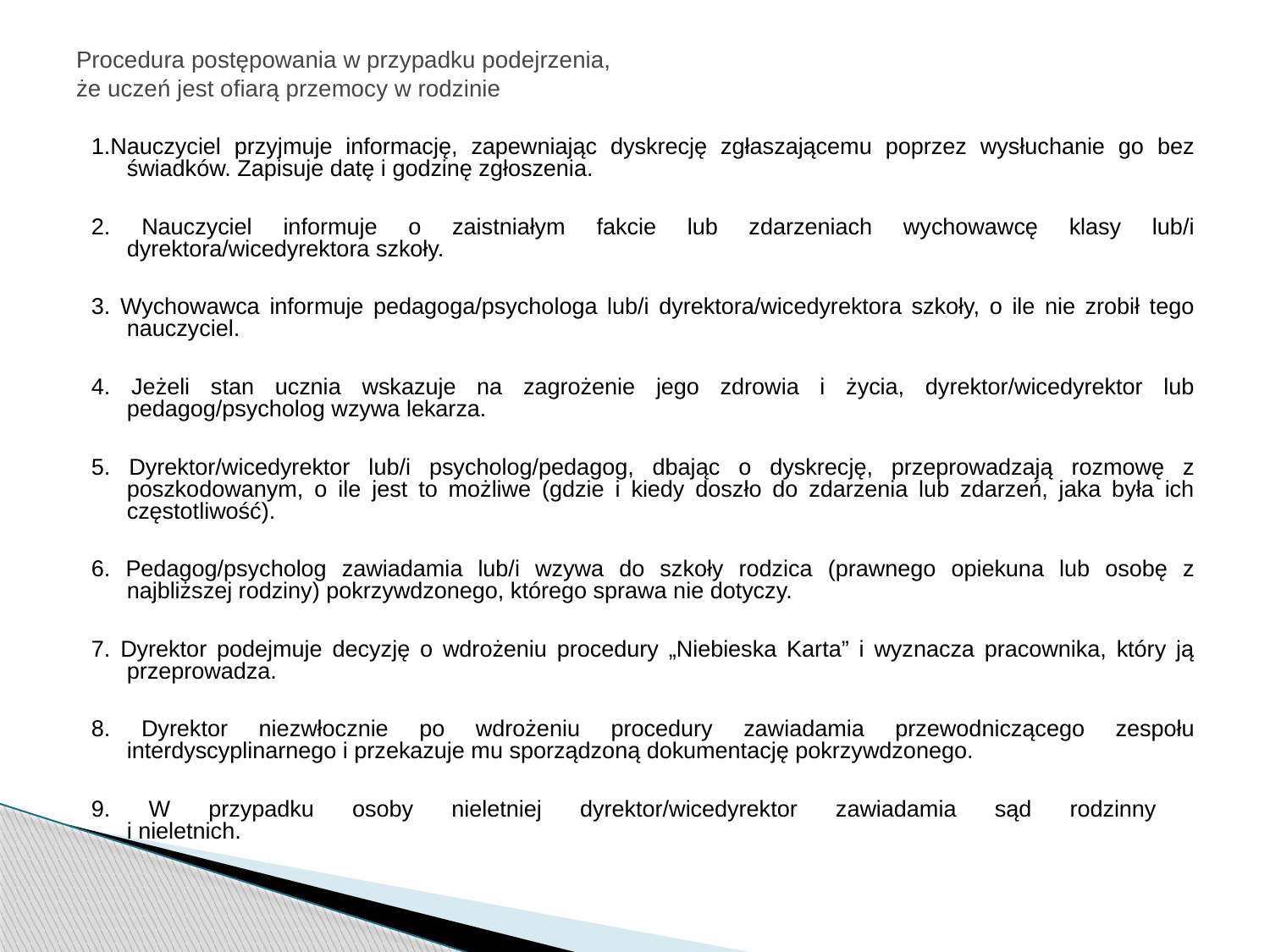

# Procedura postępowania w przypadku podejrzenia, że uczeń jest ofiarą przemocy w rodzinie

1.Nauczyciel przyjmuje informację, zapewniając dyskrecję zgłaszającemu poprzez wysłuchanie go bez świadków. Zapisuje datę i godzinę zgłoszenia.

2. Nauczyciel informuje o zaistniałym fakcie lub zdarzeniach wychowawcę klasy lub/i dyrektora/wicedyrektora szkoły.

3. Wychowawca informuje pedagoga/psychologa lub/i dyrektora/wicedyrektora szkoły, o ile nie zrobił tego nauczyciel.

4. Jeżeli stan ucznia wskazuje na zagrożenie jego zdrowia i życia, dyrektor/wicedyrektor lub pedagog/psycholog wzywa lekarza.

5. Dyrektor/wicedyrektor lub/i psycholog/pedagog, dbając o dyskrecję, przeprowadzają rozmowę z poszkodowanym, o ile jest to możliwe (gdzie i kiedy doszło do zdarzenia lub zdarzeń, jaka była ich częstotliwość).

6. Pedagog/psycholog zawiadamia lub/i wzywa do szkoły rodzica (prawnego opiekuna lub osobę z najbliższej rodziny) pokrzywdzonego, którego sprawa nie dotyczy.

7. Dyrektor podejmuje decyzję o wdrożeniu procedury „Niebieska Karta” i wyznacza pracownika, który ją przeprowadza.

8. Dyrektor niezwłocznie po wdrożeniu procedury zawiadamia przewodniczącego zespołu interdyscyplinarnego i przekazuje mu sporządzoną dokumentację pokrzywdzonego.

9. W przypadku osoby nieletniej dyrektor/wicedyrektor zawiadamia sąd rodzinny
i nieletnich.